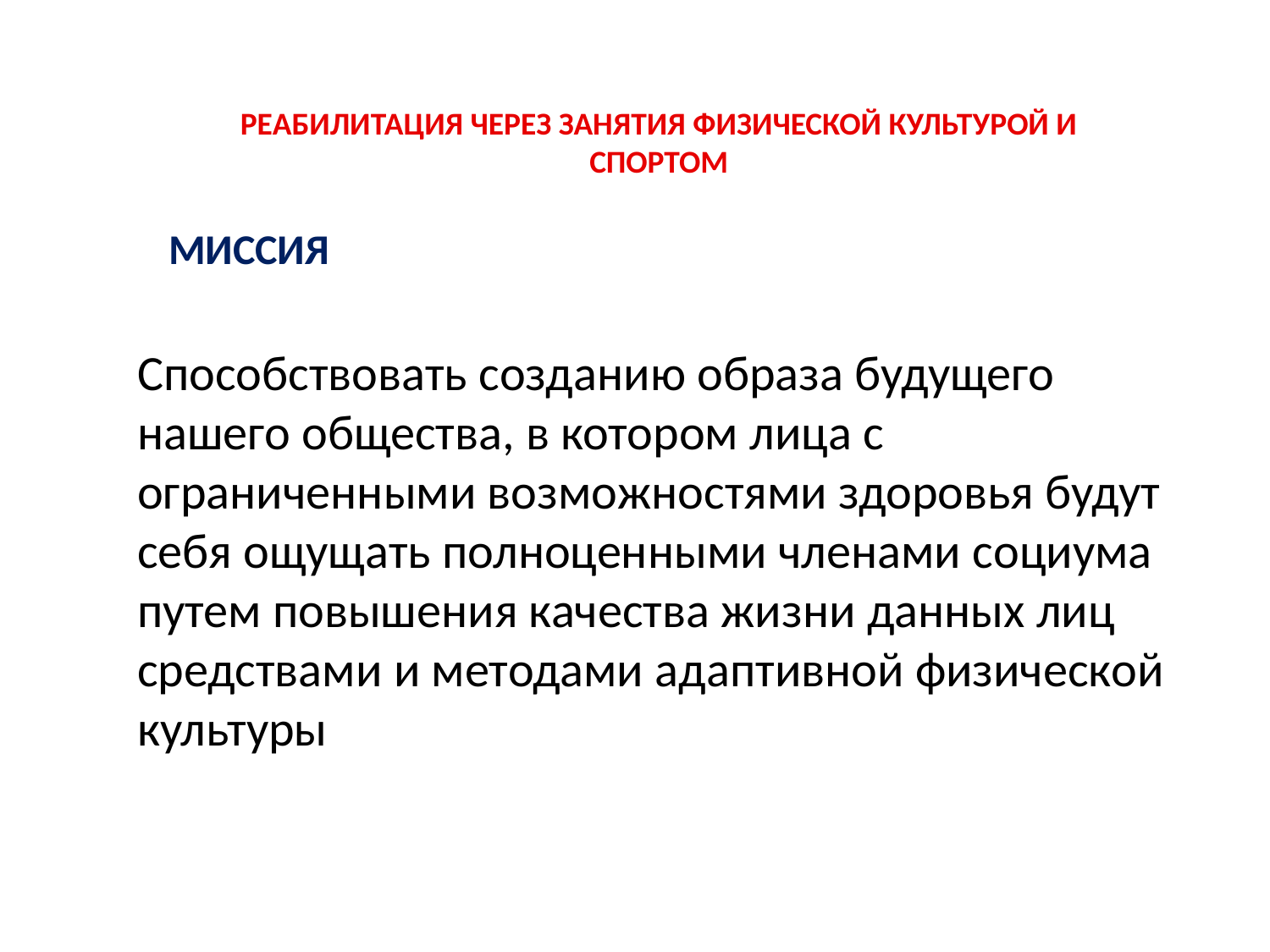

РЕАБИЛИТАЦИЯ ЧЕРЕЗ ЗАНЯТИЯ ФИЗИЧЕСКОЙ КУЛЬТУРОЙ И СПОРТОМ
МИССИЯ
Способствовать созданию образа будущего нашего общества, в котором лица с ограниченными возможностями здоровья будут себя ощущать полноценными членами социума путем повышения качества жизни данных лиц средствами и методами адаптивной физической культуры